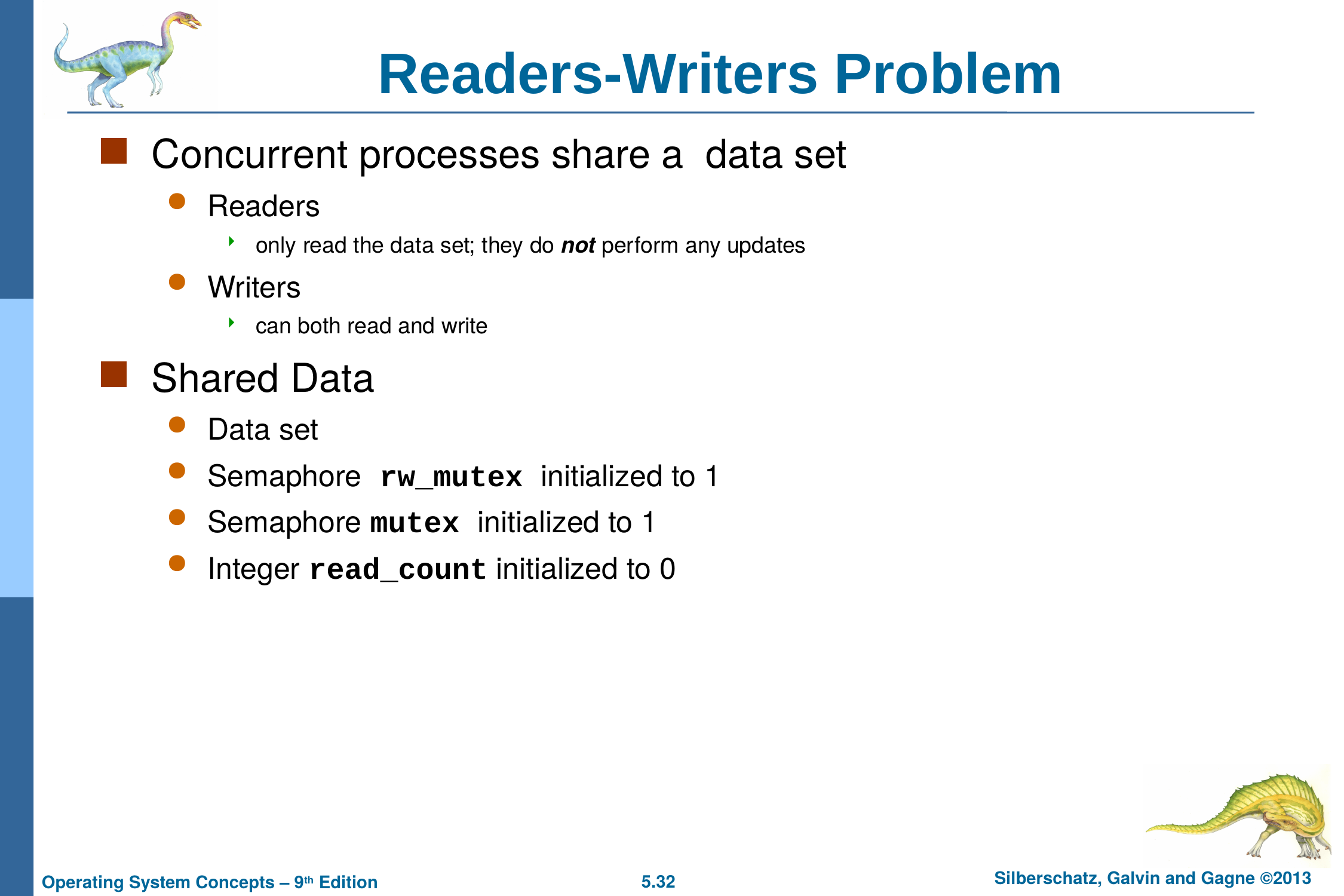

# Readers-Writers Problem
Concurrent processes share a  data set
Readers
only read the data set; they do not perform any updates
Writers
can both read and write
Shared Data
Data set
Semaphore rw_mutex initialized to 1
Semaphore mutex initialized to 1
Integer read_count initialized to 0